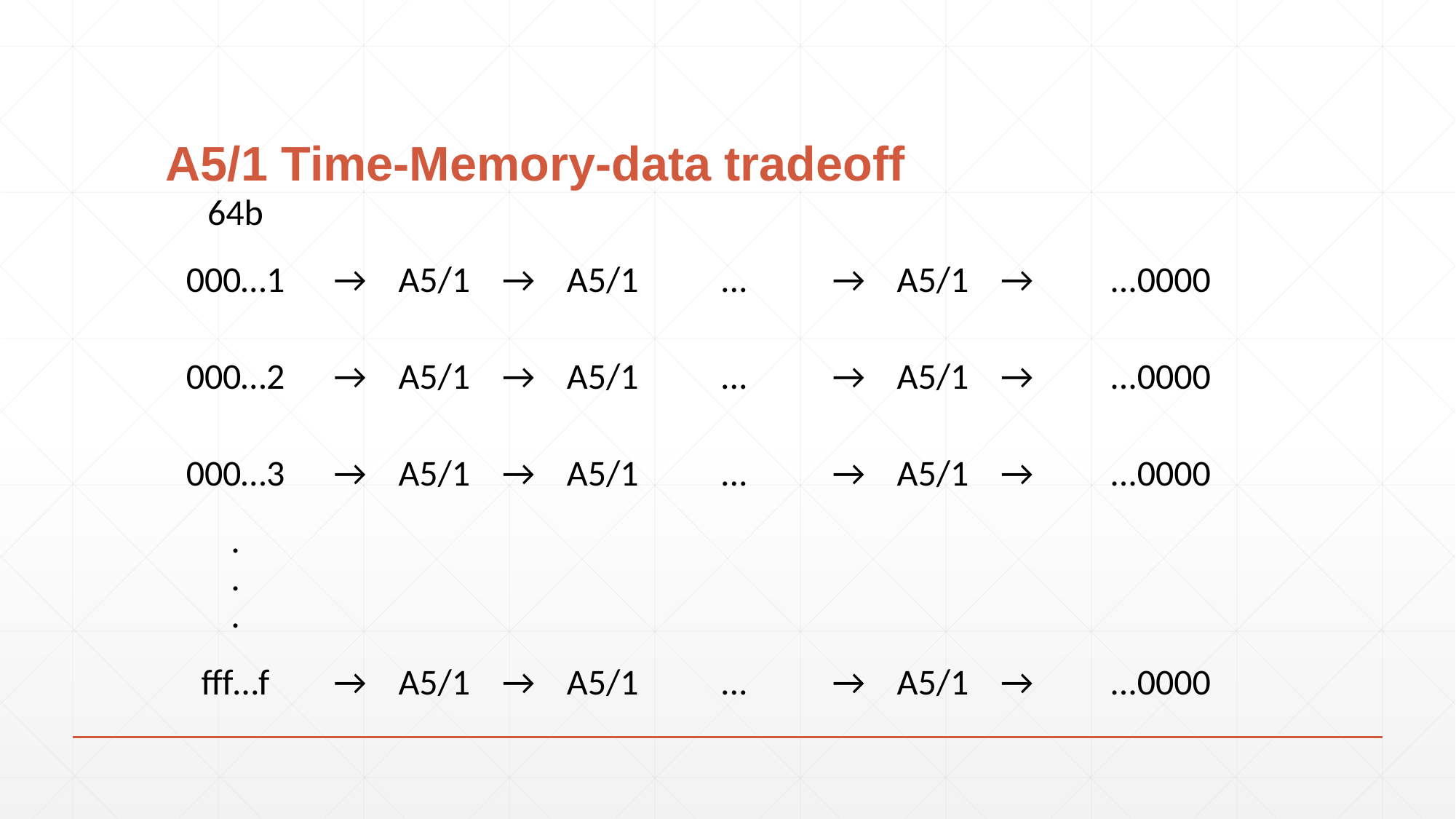

# A5/1 Time-Memory-data tradeoff
| 64b |  |  |  |  |  |  |  |  |  |
| --- | --- | --- | --- | --- | --- | --- | --- | --- | --- |
| 000…1 | → | A5/1 | → | A5/1 | ... | → | A5/1 | → | ...0000 |
| 000…2 | → | A5/1 | → | A5/1 | ... | → | A5/1 | → | ...0000 |
| 000…3 | → | A5/1 | → | A5/1 | ... | → | A5/1 | → | ...0000 |
| . |  |  |  |  |  |  |  |  |  |
| . |  |  |  |  |  |  |  |  |  |
| . |  |  |  |  |  |  |  |  |  |
| fff…f | → | A5/1 | → | A5/1 | ... | → | A5/1 | → | ...0000 |